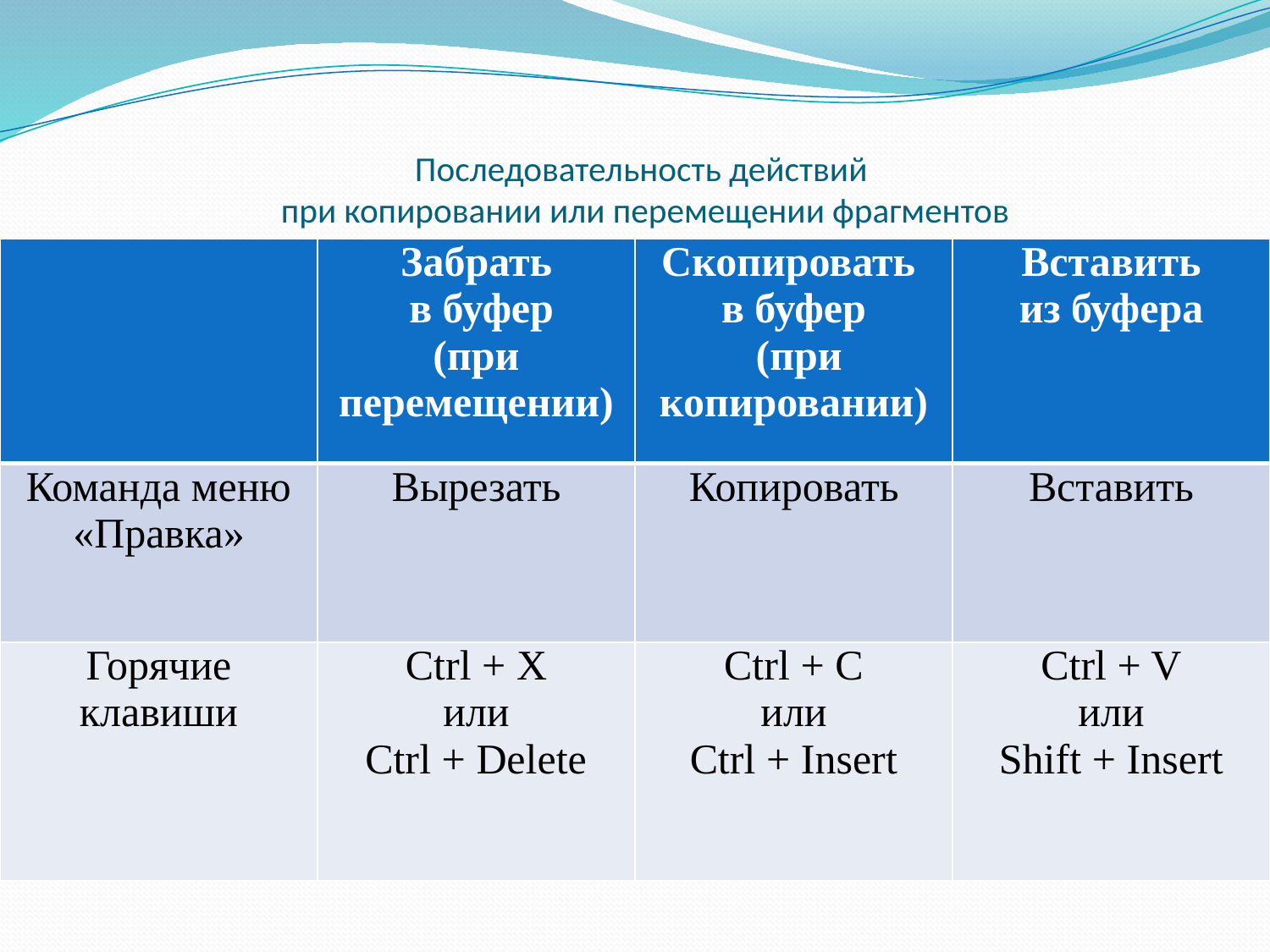

# Последовательность действий при копировании или перемещении фрагментов
|  | Забрать в буфер (при перемещении) | Скопировать в буфер (при копировании) | Вставить из буфера |
| --- | --- | --- | --- |
| Команда меню «Правка» | Вырезать | Копировать | Вставить |
| Горячие клавиши | Ctrl + X или Ctrl + Delete | Ctrl + C или Ctrl + Insert | Ctrl + V или Shift + Insert |